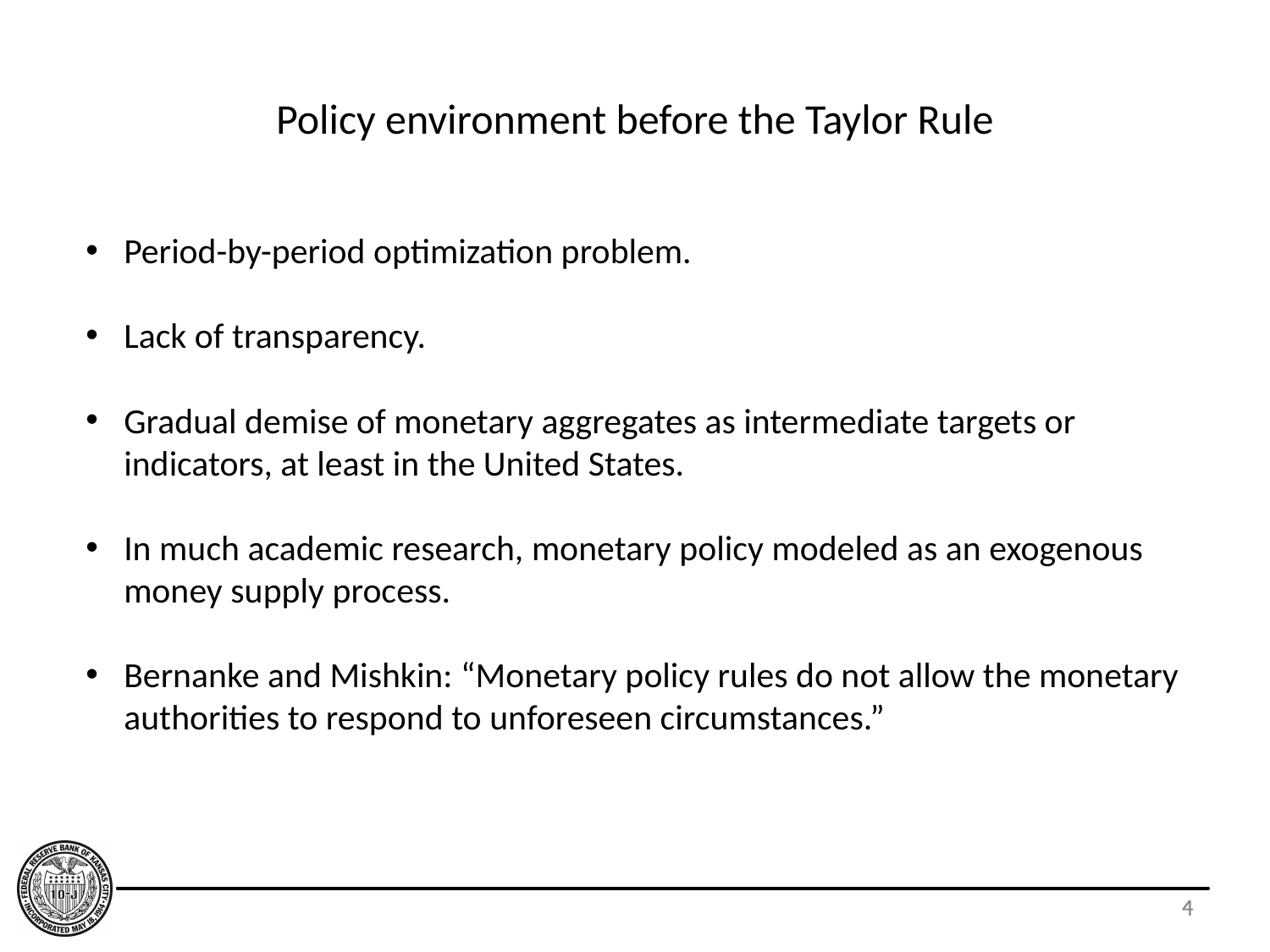

# Policy environment before the Taylor Rule
Period-by-period optimization problem.

Lack of transparency.

Gradual demise of monetary aggregates as intermediate targets or indicators, at least in the United States.

In much academic research, monetary policy modeled as an exogenous money supply process.

Bernanke and Mishkin: “Monetary policy rules do not allow the monetary authorities to respond to unforeseen circumstances.”

4